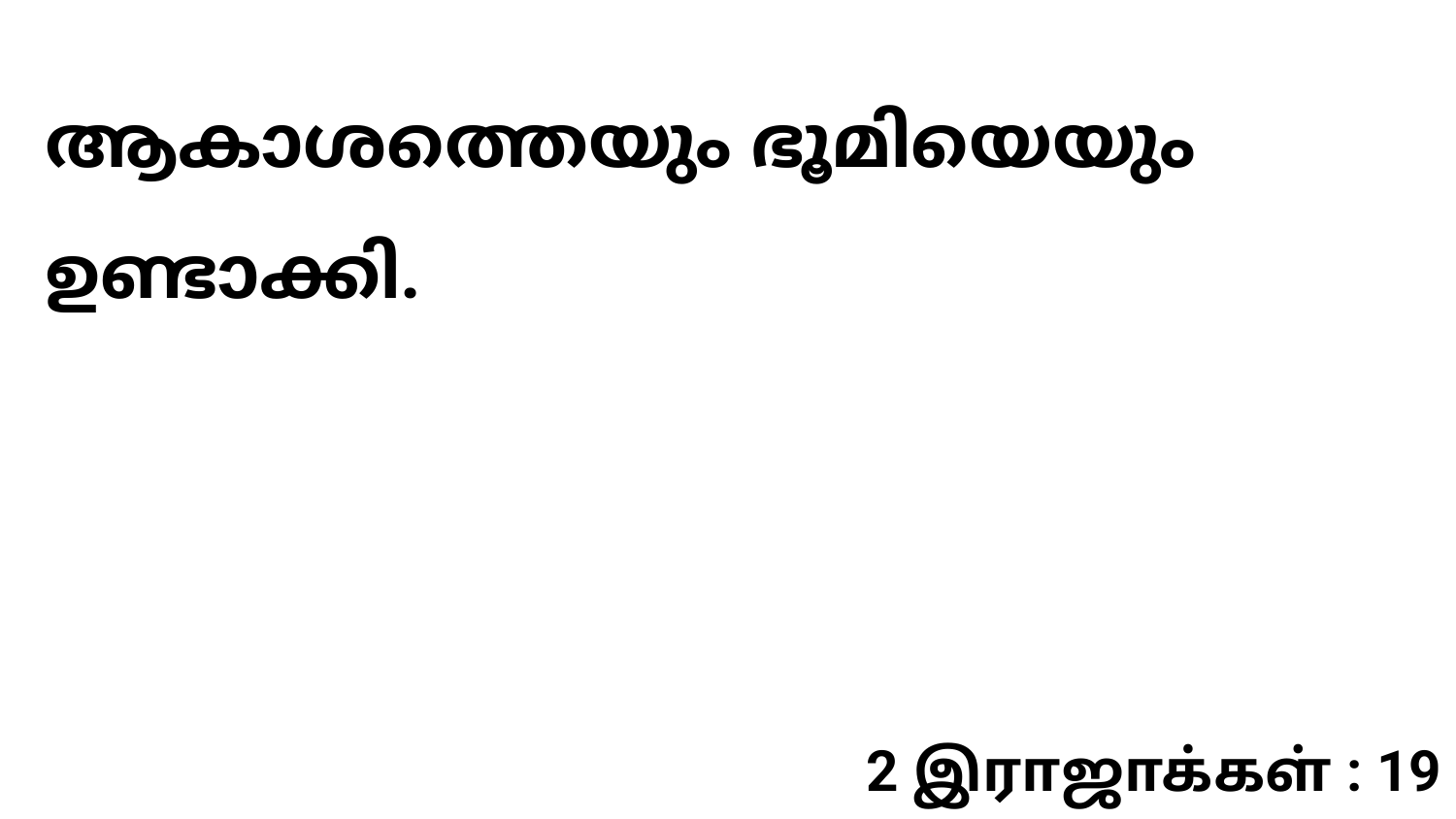

ആകാശത്തെയും ഭൂമിയെയും ഉണ്ടാക്കി.
2 இராஜாக்கள் : 19